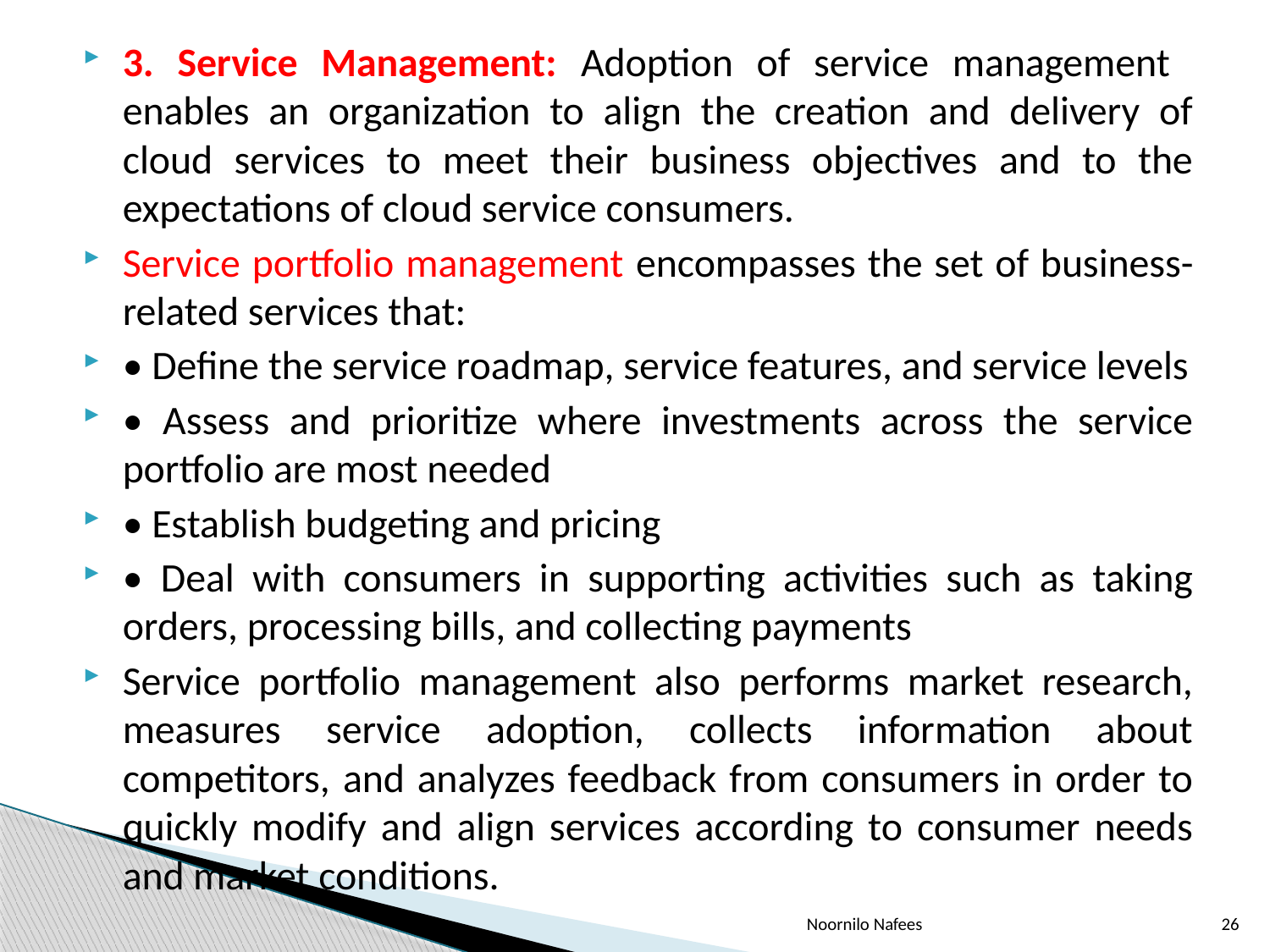

3. Service Management: Adoption of service management  enables an organization to align the creation and delivery of cloud services to meet their business objectives and to the expectations of cloud service consumers.
Service portfolio management encompasses the set of business-related services that:
• Define the service roadmap, service features, and service levels
• Assess and prioritize where investments across the service portfolio are most needed
• Establish budgeting and pricing
• Deal with consumers in supporting activities such as taking orders, processing bills, and collecting payments
Service portfolio management also performs market research, measures service adoption, collects information about competitors, and analyzes feedback from consumers in order to quickly modify and align services according to consumer needs and market conditions.
Noornilo Nafees
26